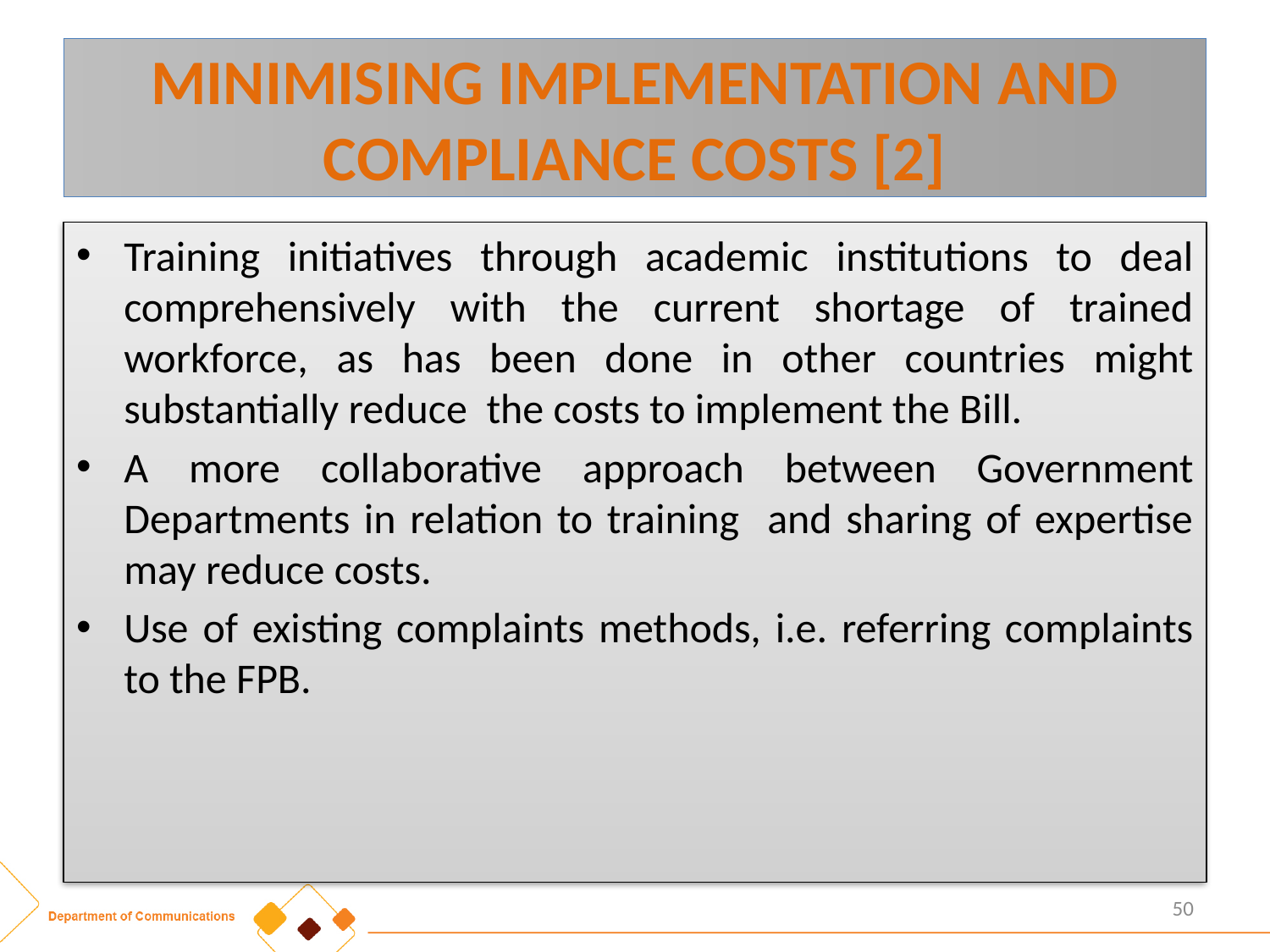

# MINIMISING IMPLEMENTATION AND COMPLIANCE COSTS [2]
Training initiatives through academic institutions to deal comprehensively with the current shortage of trained workforce, as has been done in other countries might substantially reduce  the costs to implement the Bill.
A more collaborative approach between Government Departments in relation to training  and sharing of expertise may reduce costs.
Use of existing complaints methods, i.e. referring complaints to the FPB.
50